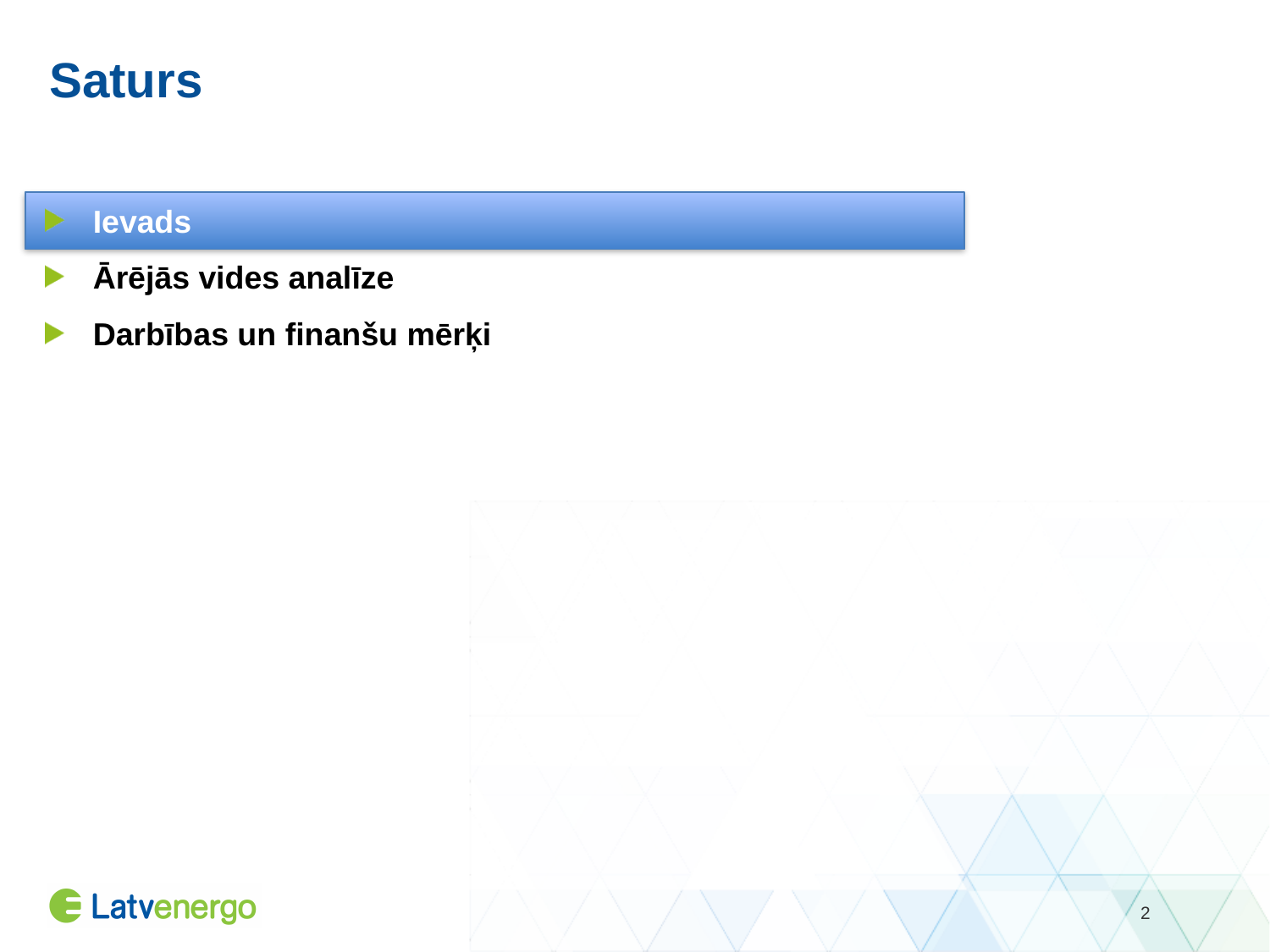

# Saturs

Ievads
Ārējās vides analīze
Darbības un finanšu mērķi

2